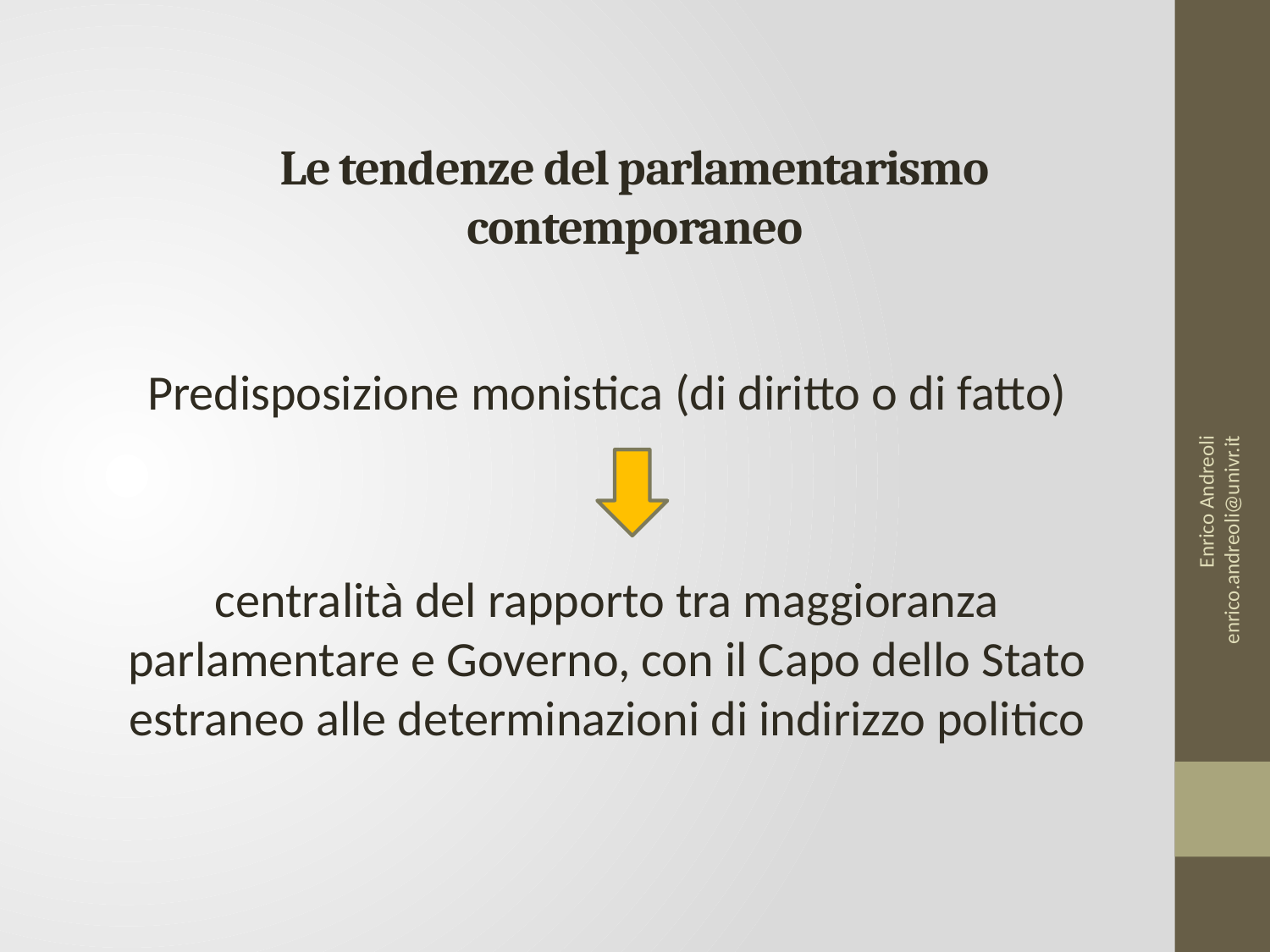

# Le tendenze del parlamentarismo contemporaneo

Predisposizione monistica (di diritto o di fatto)

centralità del rapporto tra maggioranza parlamentare e Governo, con il Capo dello Stato estraneo alle determinazioni di indirizzo politico

Enrico Andreoli enrico.andreoli@univr.it